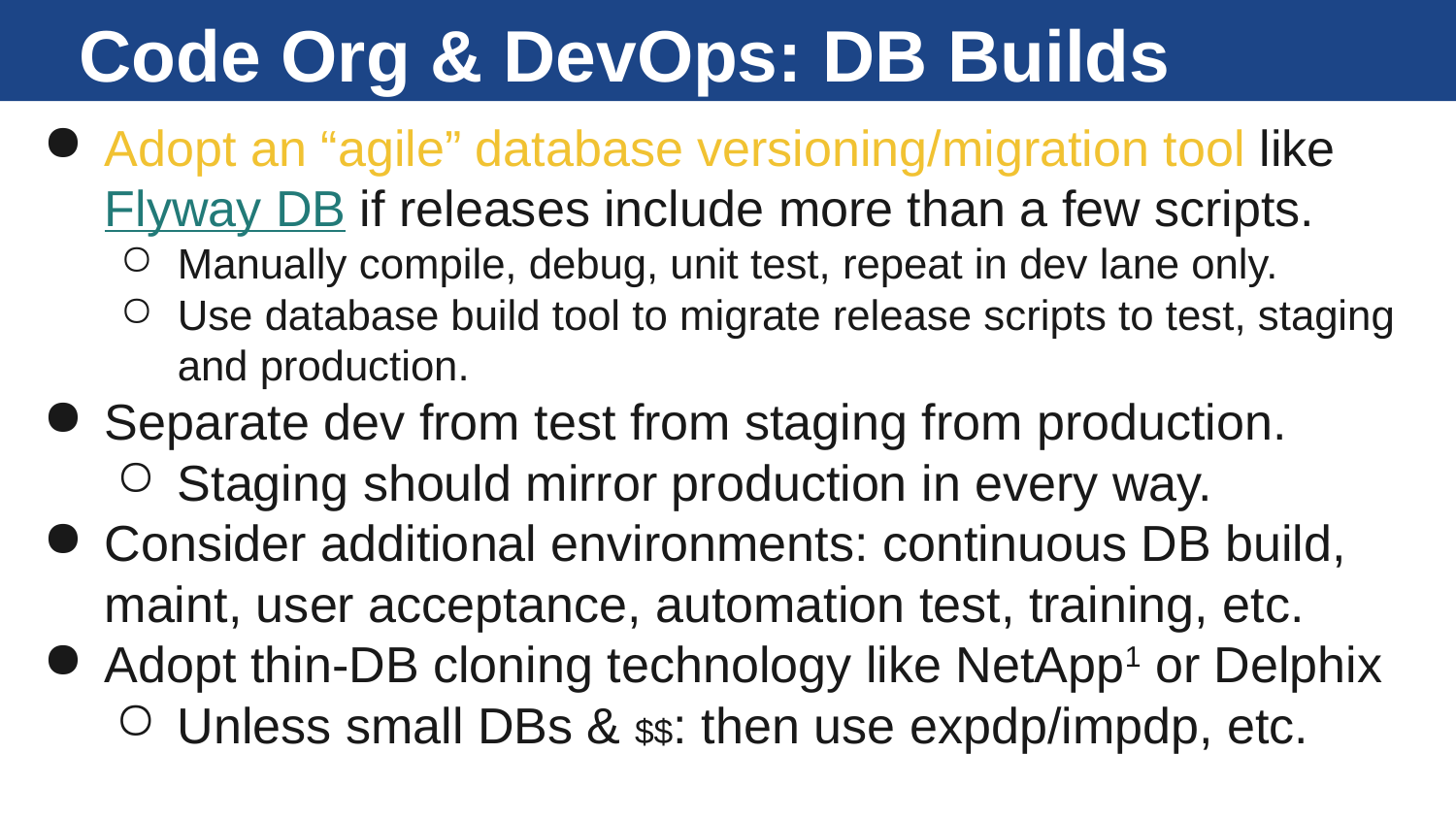

# Code Org & DevOps: DB Builds
Adopt an “agile” database versioning/migration tool like Flyway DB if releases include more than a few scripts.
Manually compile, debug, unit test, repeat in dev lane only.
Use database build tool to migrate release scripts to test, staging and production.
Separate dev from test from staging from production.
Staging should mirror production in every way.
Consider additional environments: continuous DB build, maint, user acceptance, automation test, training, etc.
Adopt thin-DB cloning technology like NetApp1 or Delphix
Unless small DBs & $$: then use expdp/impdp, etc.